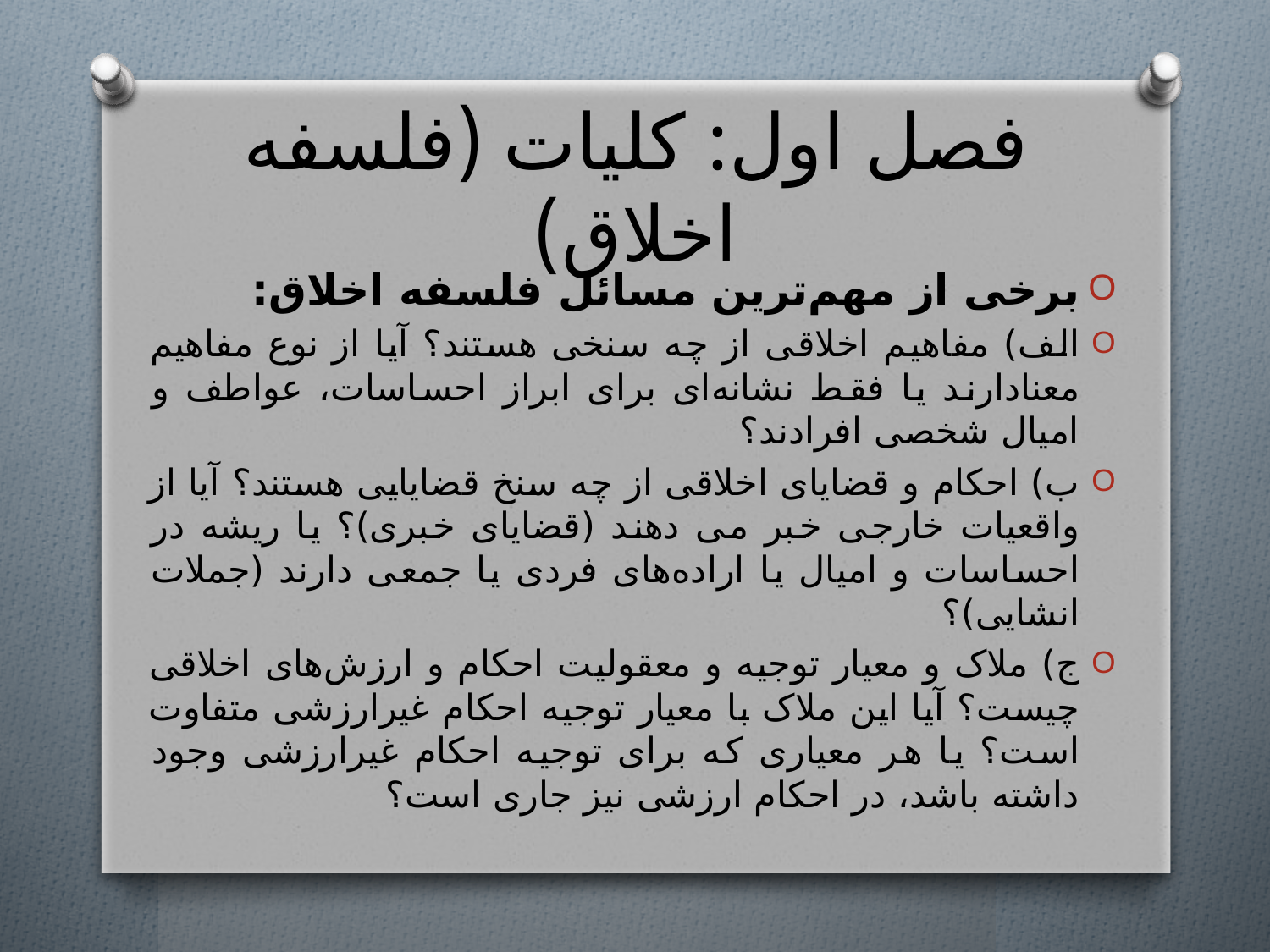

# فصل اول: کلیات (فلسفه اخلاق)
برخی از مهم‌ترین مسائل فلسفه اخلاق:
الف) مفاهیم اخلاقی از چه سنخی هستند؟ آیا از نوع مفاهیم معنادارند یا فقط نشانه‌ای برای ابراز احساسات، عواطف و امیال شخصی افرادند؟
ب) احکام و قضایای اخلاقی از چه سنخ قضایایی هستند؟ آیا از واقعیات خارجی خبر می دهند (قضایای خبری)؟ یا ریشه در احساسات و امیال یا اراده‌های فردی یا جمعی دارند (جملات انشایی)؟
ج) ملاک و معیار توجیه و معقولیت احکام و ارزش‌های اخلاقی چیست؟ آیا این ملاک با معیار توجیه احکام غیرارزشی متفاوت است؟ یا هر معیاری که برای توجیه احکام غیرارزشی وجود داشته باشد، در احکام ارزشی نیز جاری است؟